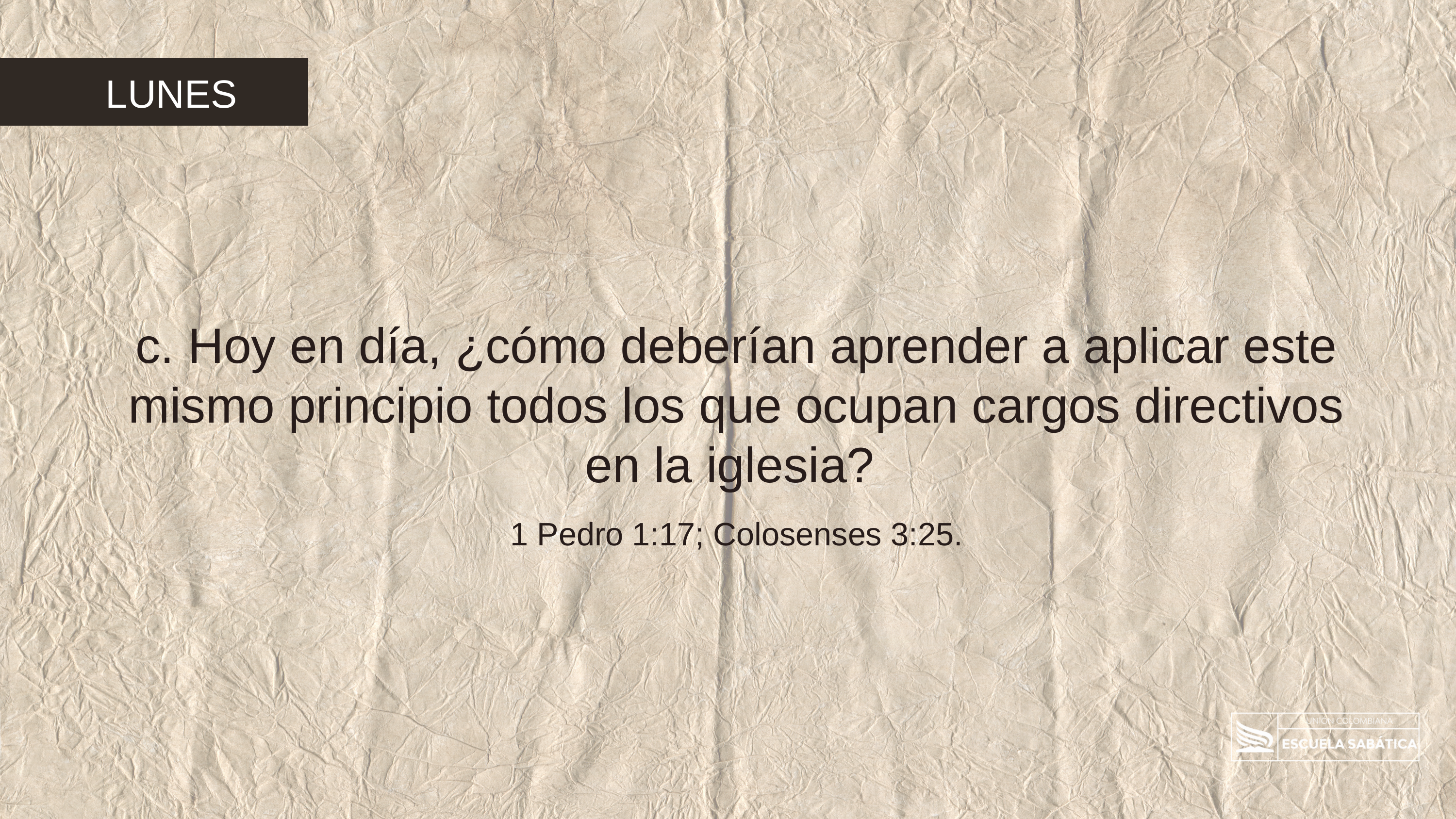

LUNES
c. Hoy en día, ¿cómo deberían aprender a aplicar este mismo principio todos los que ocupan cargos directivos en la iglesia?
1 Pedro 1:17; Colosenses 3:25.